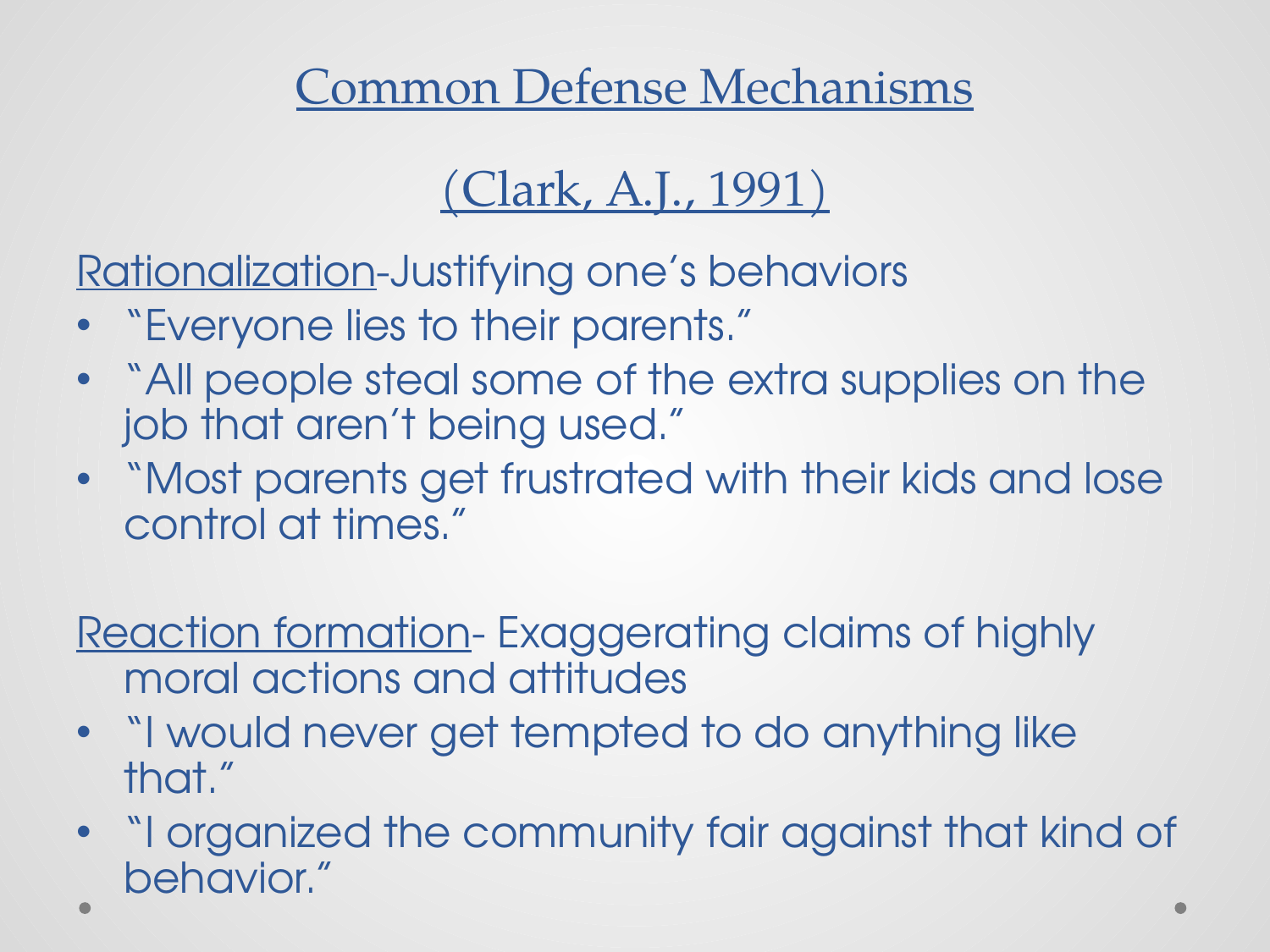

# Common Defense Mechanisms (Clark, A.J., 1991)
Rationalization-Justifying one’s behaviors
“Everyone lies to their parents.”
“All people steal some of the extra supplies on the job that aren’t being used.”
“Most parents get frustrated with their kids and lose control at times.”

Reaction formation- Exaggerating claims of highly moral actions and attitudes
“I would never get tempted to do anything like that.”
“I organized the community fair against that kind of behavior.”